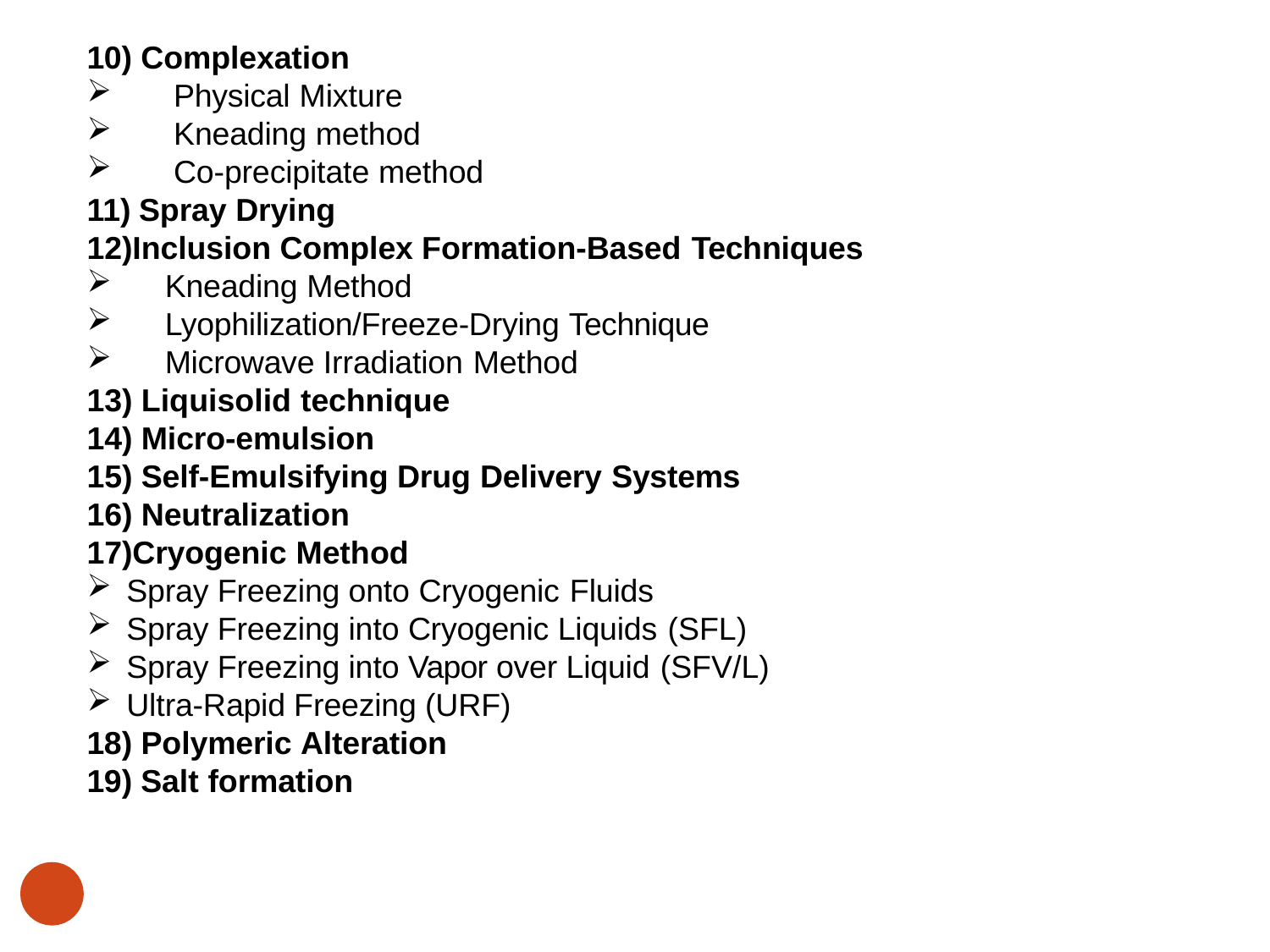

10) Complexation
Physical Mixture
Kneading method
Co-precipitate method
Spray Drying
Inclusion Complex Formation-Based Techniques
Kneading Method
Lyophilization/Freeze-Drying Technique
Microwave Irradiation Method
Liquisolid technique
Micro-emulsion
Self-Emulsifying Drug Delivery Systems
Neutralization
Cryogenic Method
Spray Freezing onto Cryogenic Fluids
Spray Freezing into Cryogenic Liquids (SFL)
Spray Freezing into Vapor over Liquid (SFV/L)
Ultra-Rapid Freezing (URF)
18) Polymeric Alteration
19) Salt formation
11